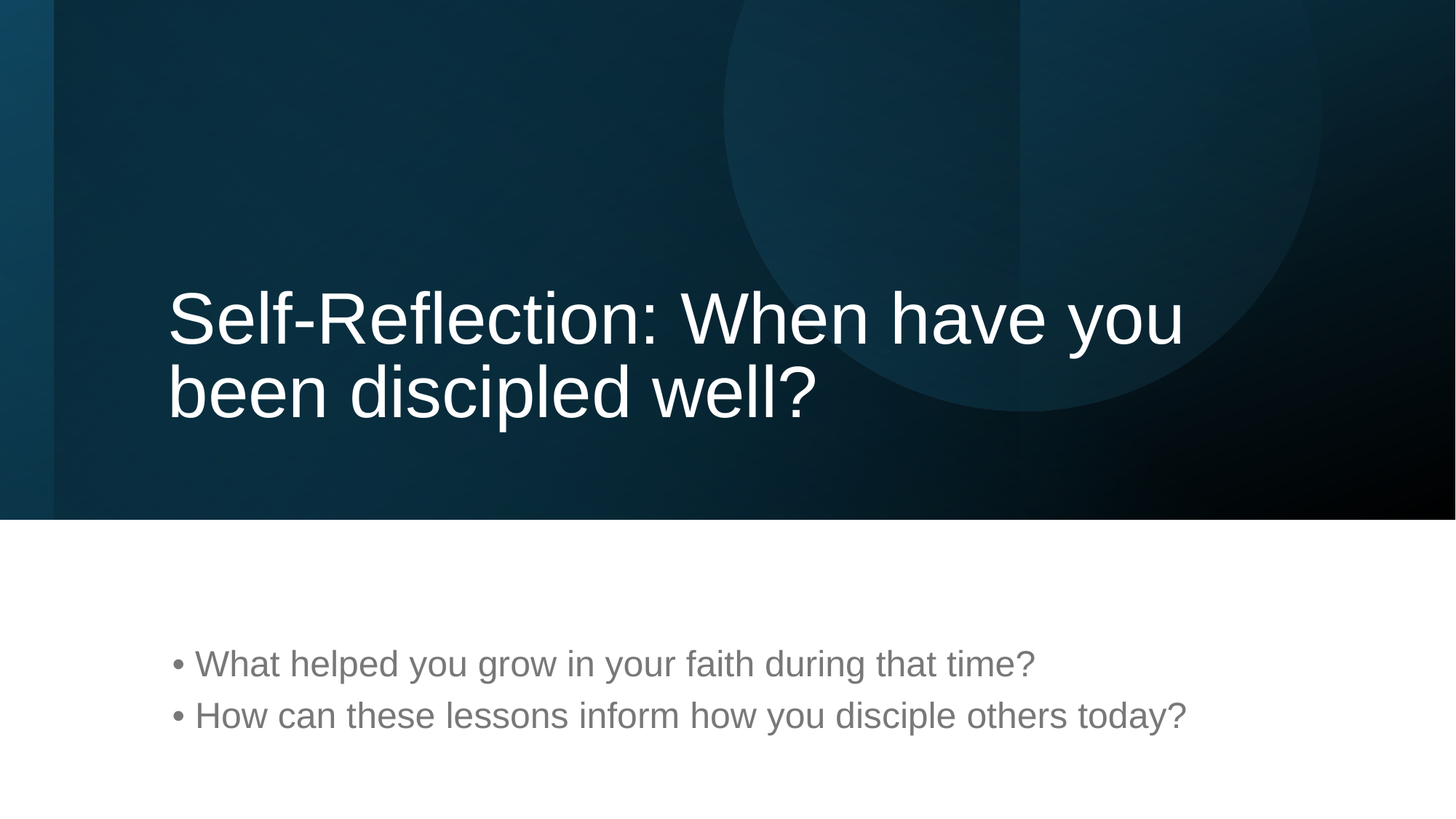

# Self-Reflection: When have you been discipled well?

• What helped you grow in your faith during that time?
• How can these lessons inform how you disciple others today?